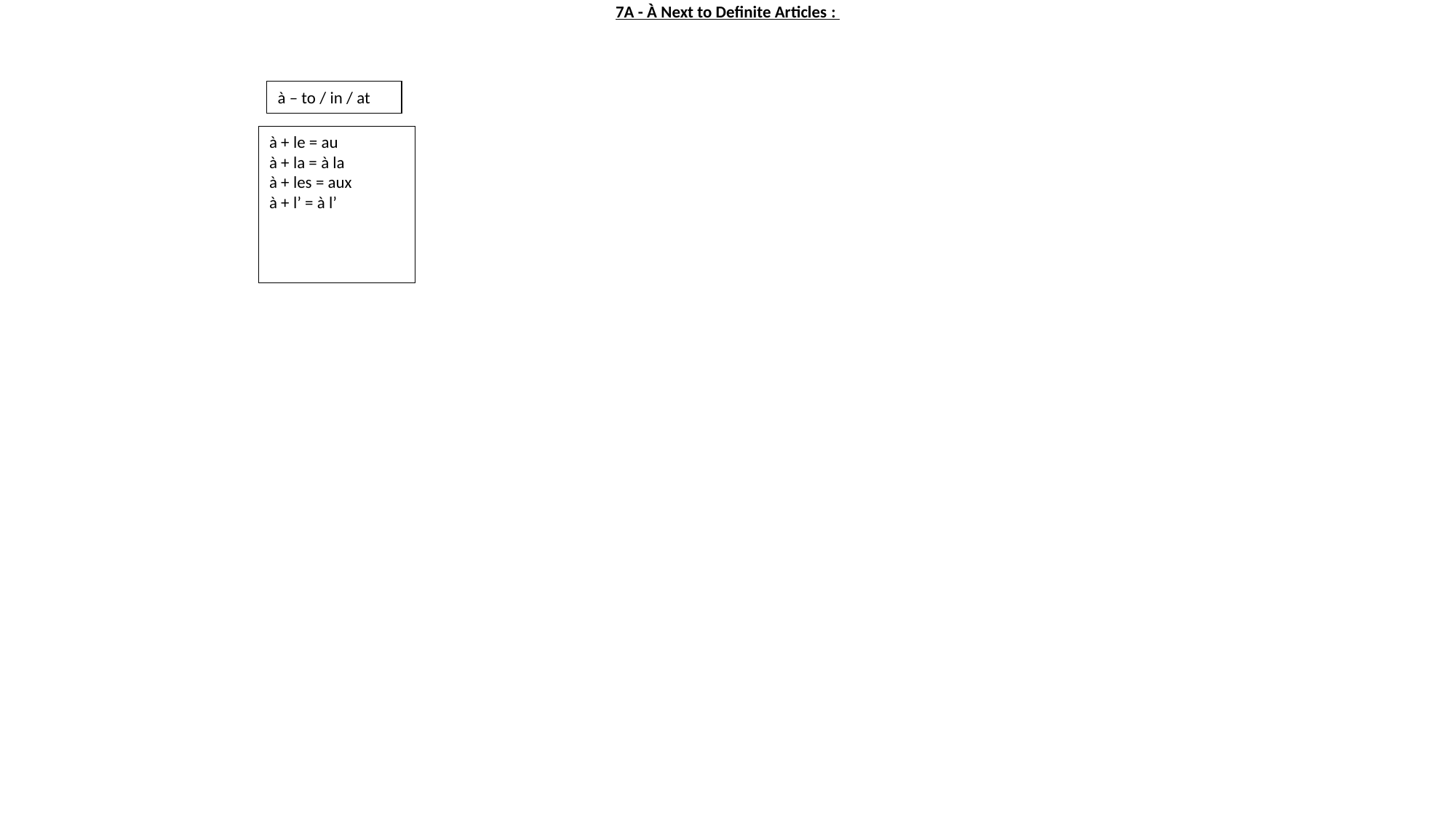

7A - À Next to Definite Articles :

à – to / in / at

à + le = au
à + la = à la
à + les = aux
à + l’ = à l’